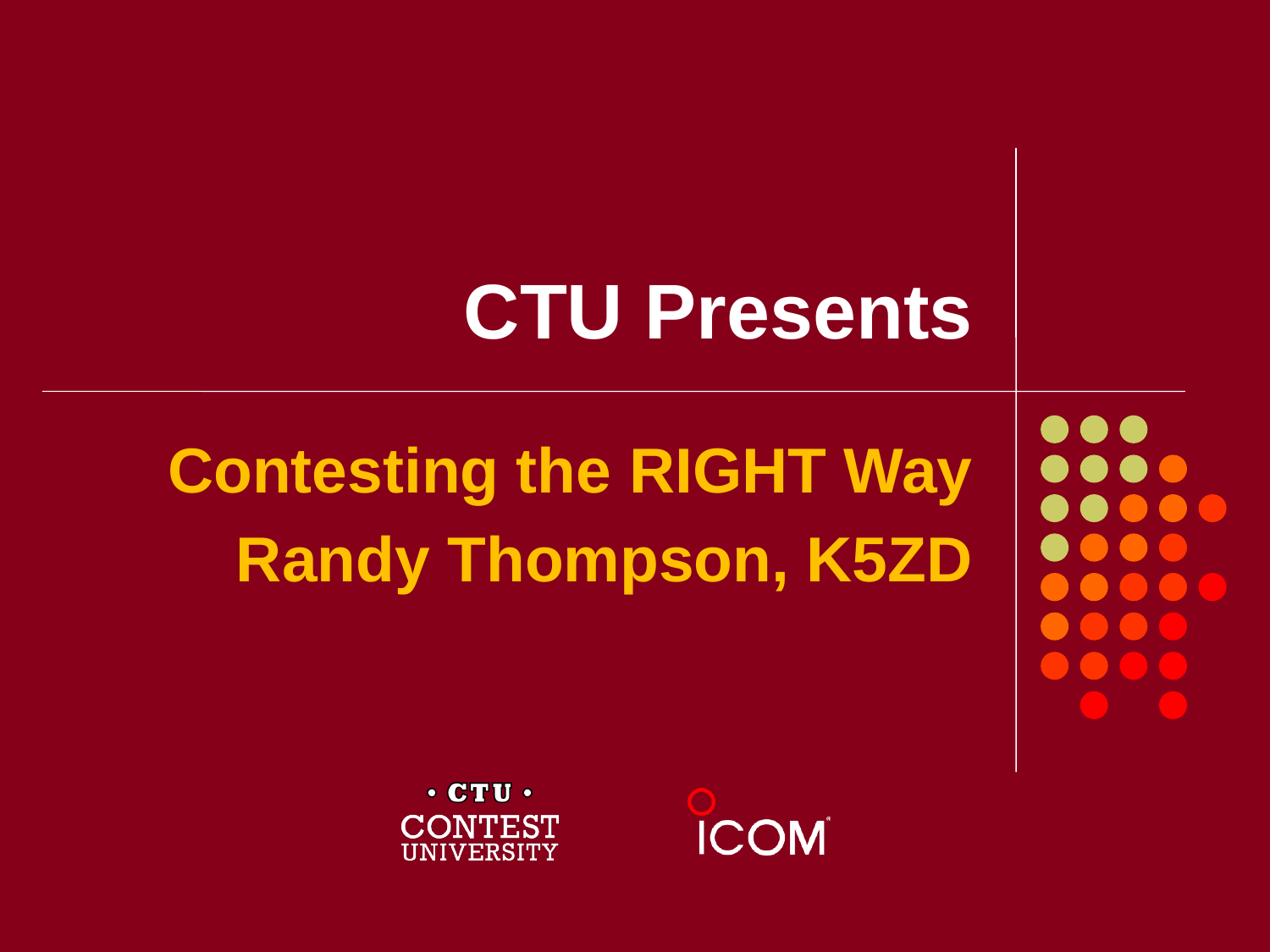

# CTU Presents
Contesting the RIGHT Way
Randy Thompson, K5ZD